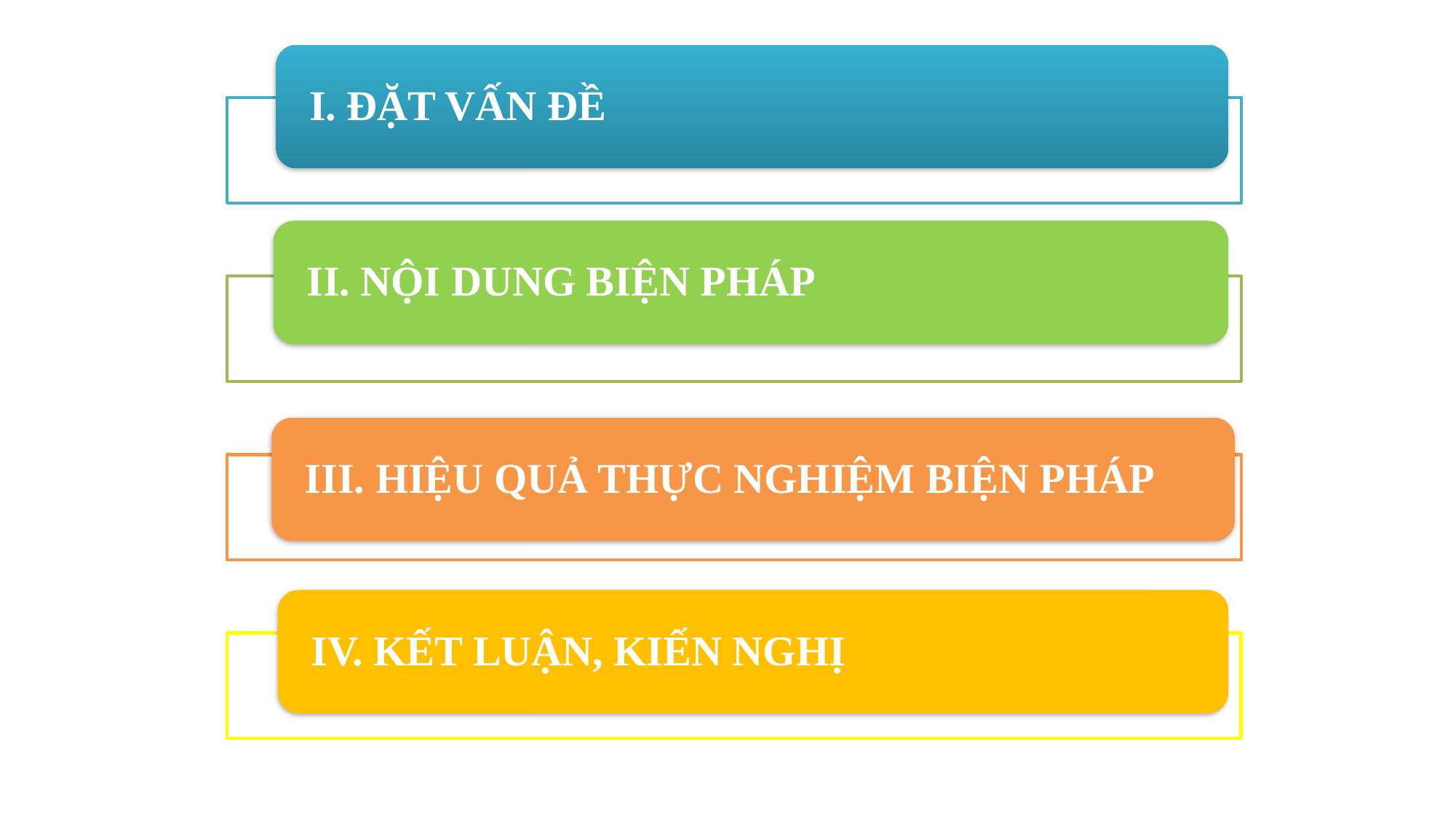

I. ĐẶT VẤN ĐỀ

II. NỘI DUNG BIỆN PHÁP

III. HIỆU QUẢ THỰC NGHIỆM BIỆN PHÁP

IV. KẾT LUẬN, KIẾN NGHỊ